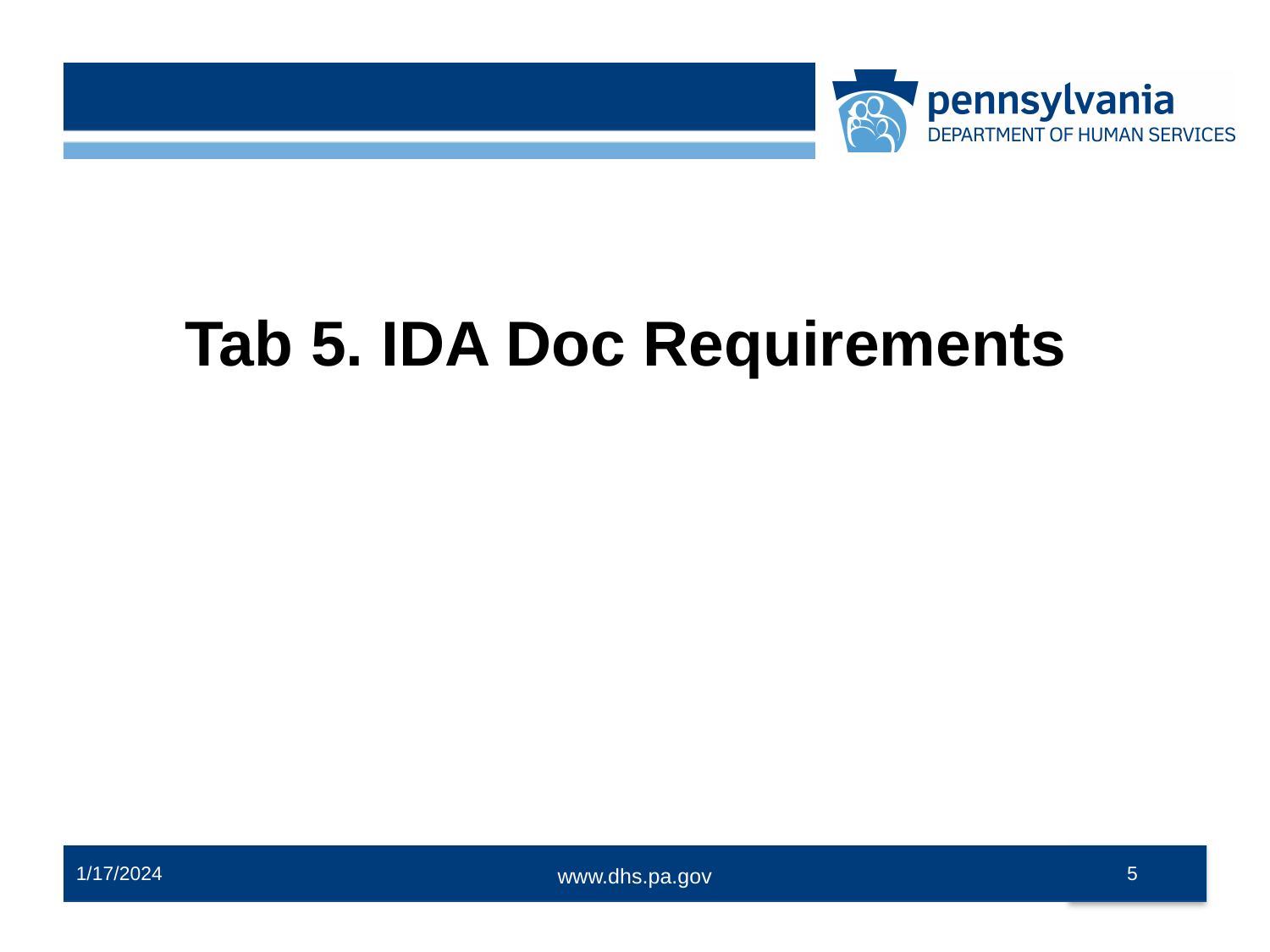

# Tab 5. IDA Doc Requirements
1/17/2024
5